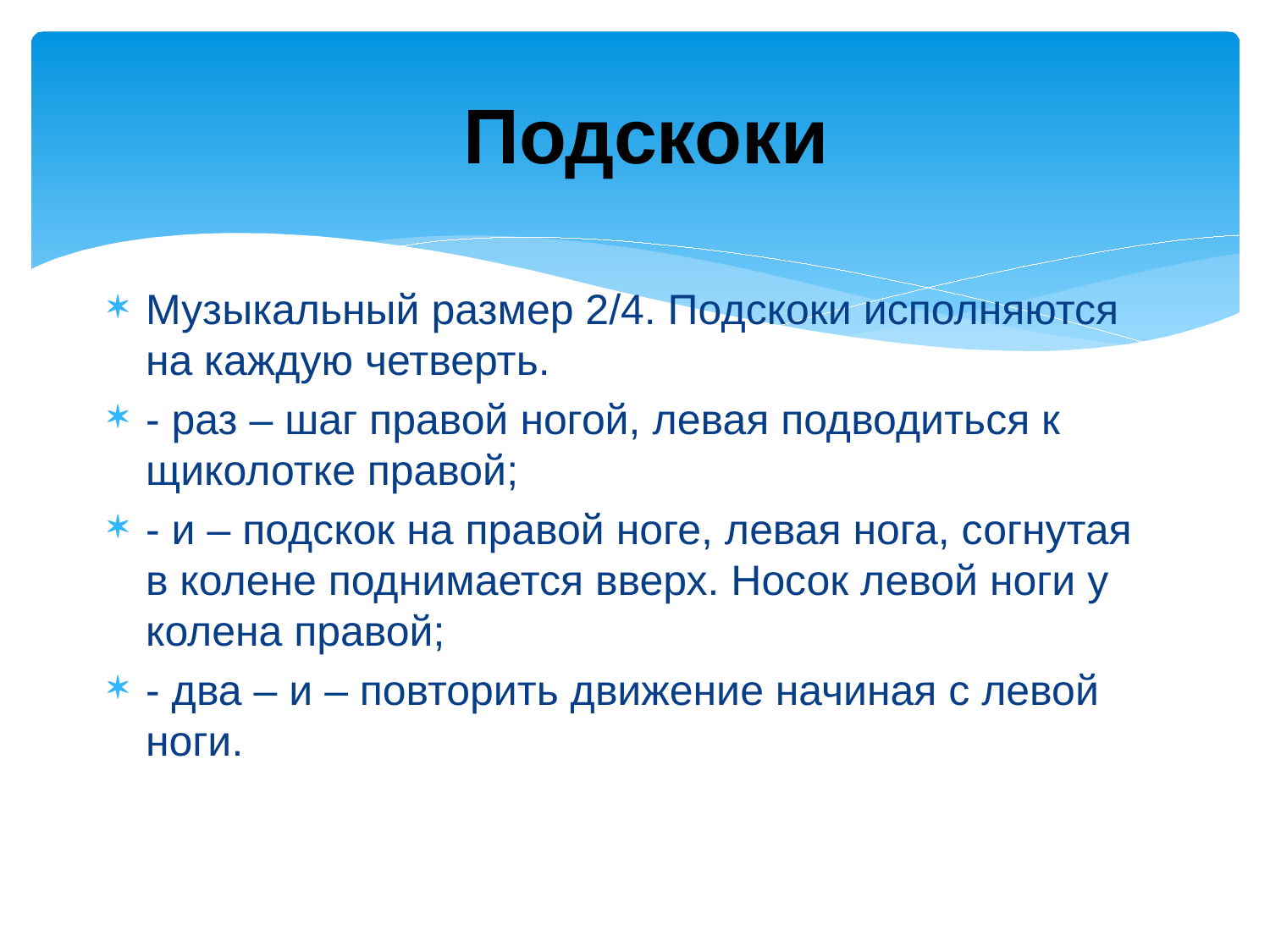

# Подскоки
Музыкальный размер 2/4. Подскоки исполняются на каждую четверть.
- раз – шаг правой ногой, левая подводиться к щиколотке правой;
- и – подскок на правой ноге, левая нога, согнутая в колене поднимается вверх. Носок левой ноги у колена правой;
- два – и – повторить движение начиная с левой ноги.